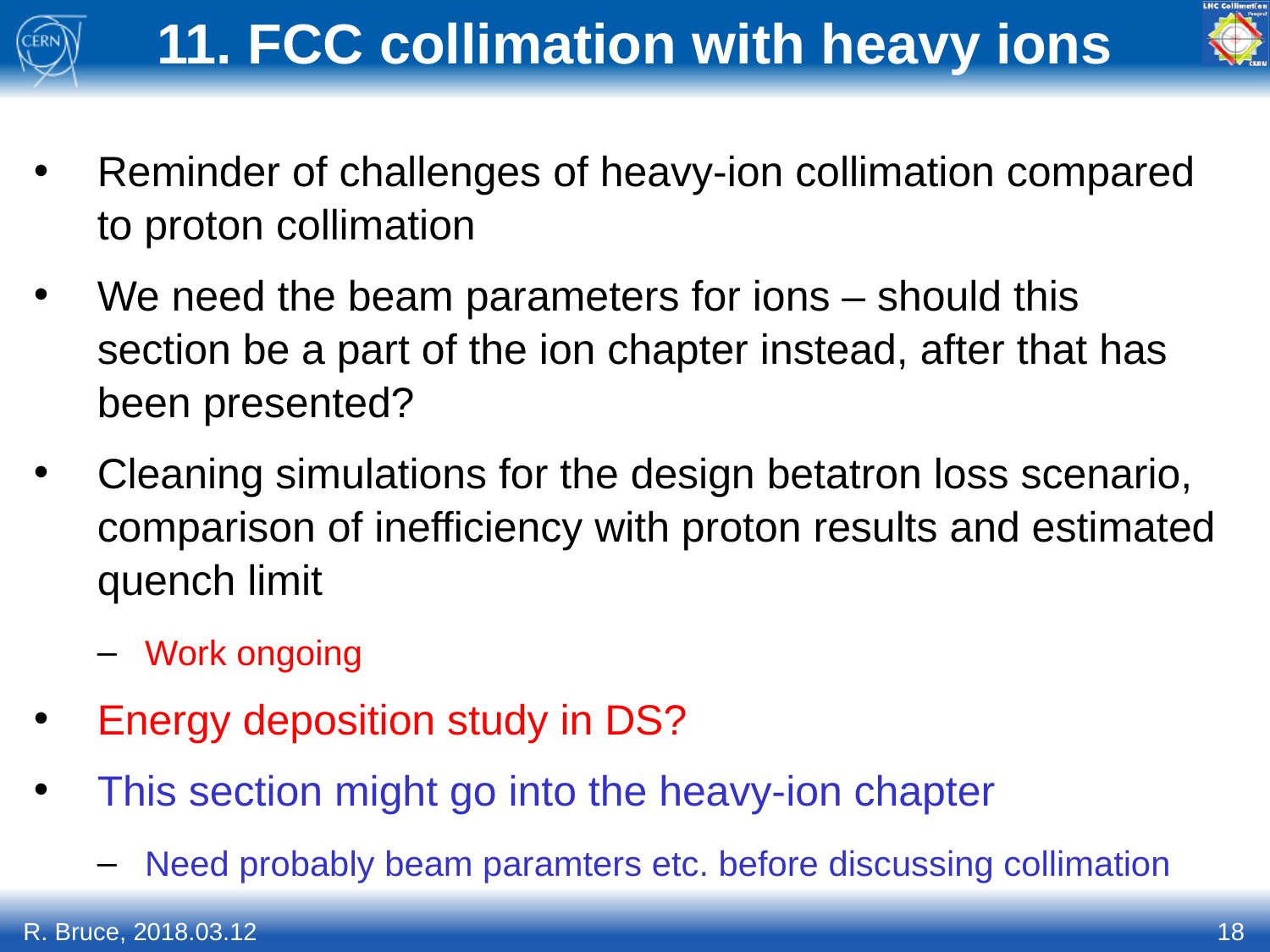

# 11. FCC collimation with heavy ions
Reminder of challenges of heavy-ion collimation compared to proton collimation
We need the beam parameters for ions – should this section be a part of the ion chapter instead, after that has been presented?
Cleaning simulations for the design betatron loss scenario, comparison of inefficiency with proton results and estimated quench limit
Work ongoing
Energy deposition study in DS?
This section might go into the heavy-ion chapter
Need probably beam paramters etc. before discussing collimation
R. Bruce, 2018.03.12
18